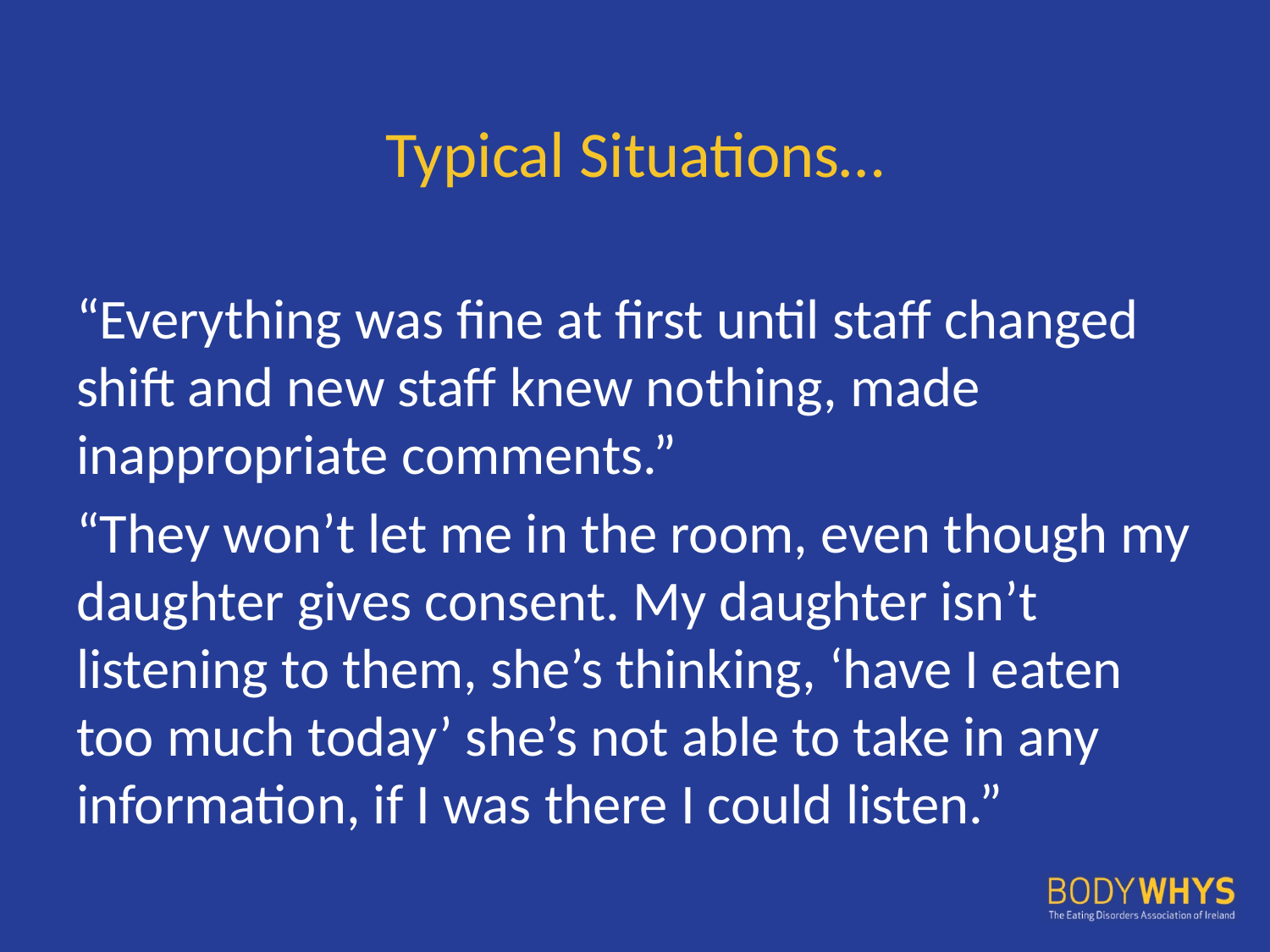

# Typical Situations…
“Everything was fine at first until staff changed shift and new staff knew nothing, made inappropriate comments.”
“They won’t let me in the room, even though my daughter gives consent. My daughter isn’t listening to them, she’s thinking, ‘have I eaten too much today’ she’s not able to take in any information, if I was there I could listen.”